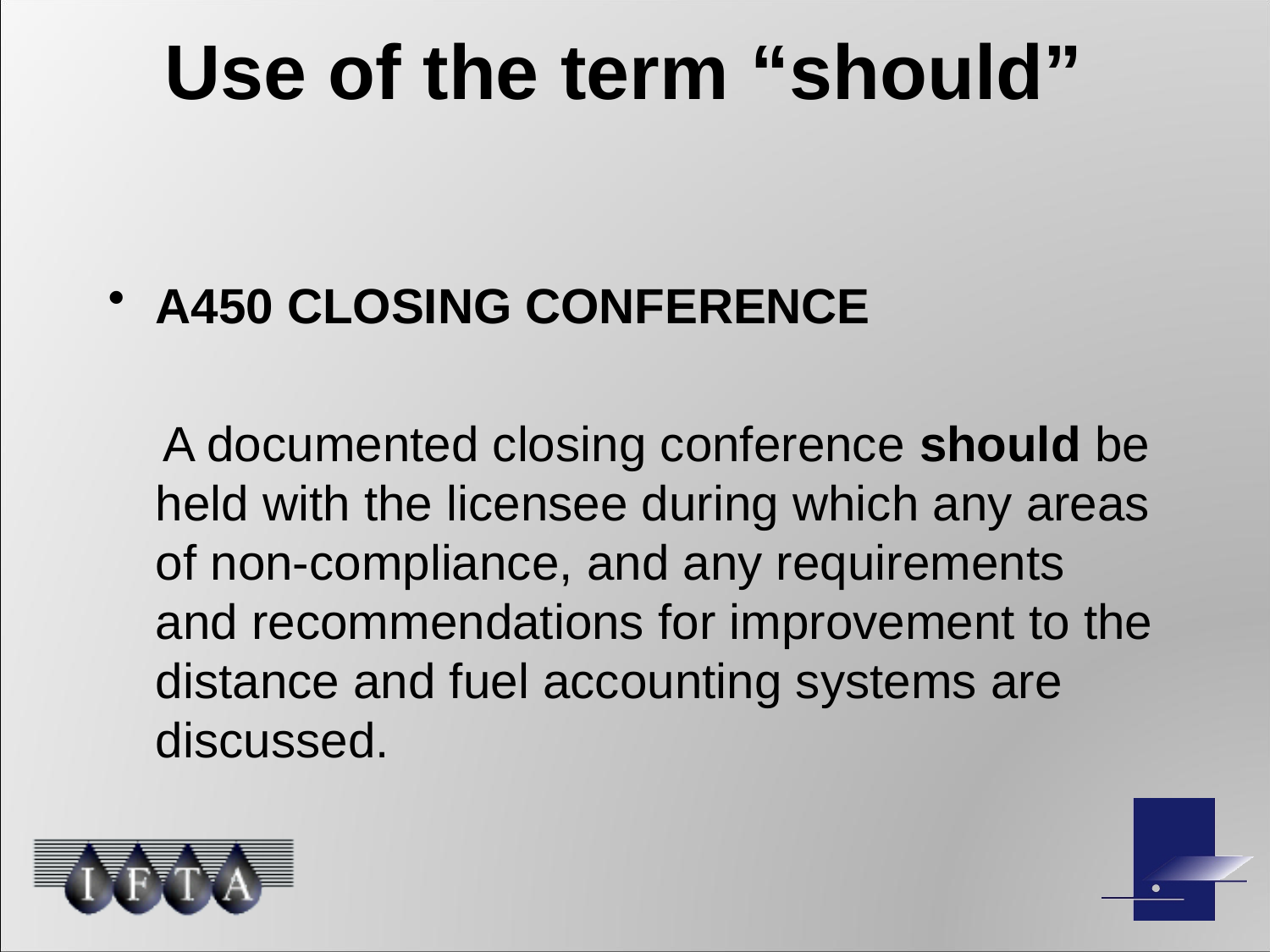

# Use of the term “should”

A450 CLOSING CONFERENCE

    A documented closing conference should be held with the licensee during which any areas of non-compliance, and any requirements and recommendations for improvement to the distance and fuel accounting systems are discussed.